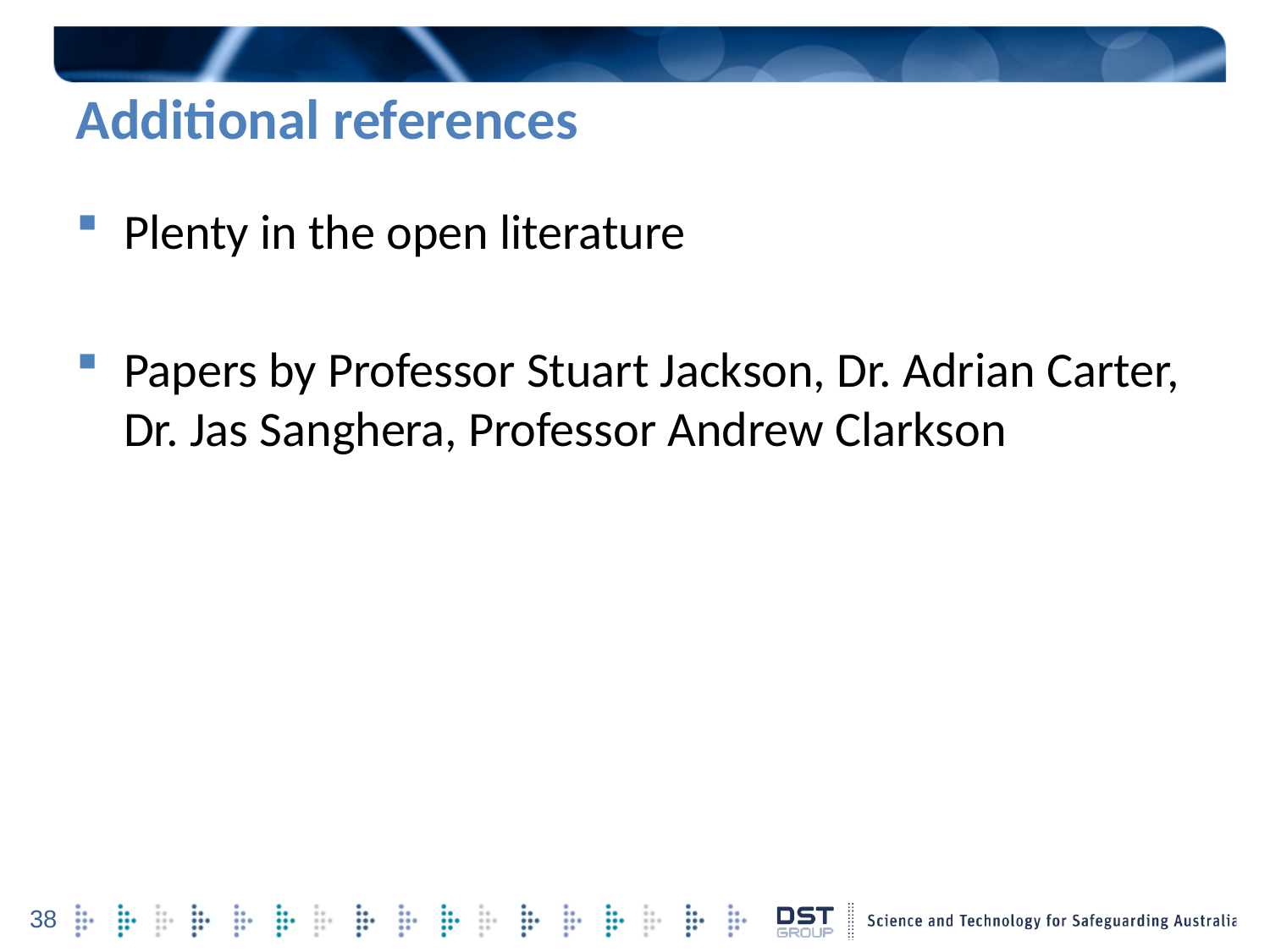

# Additional references
Plenty in the open literature

Papers by Professor Stuart Jackson, Dr. Adrian Carter, Dr. Jas Sanghera, Professor Andrew Clarkson